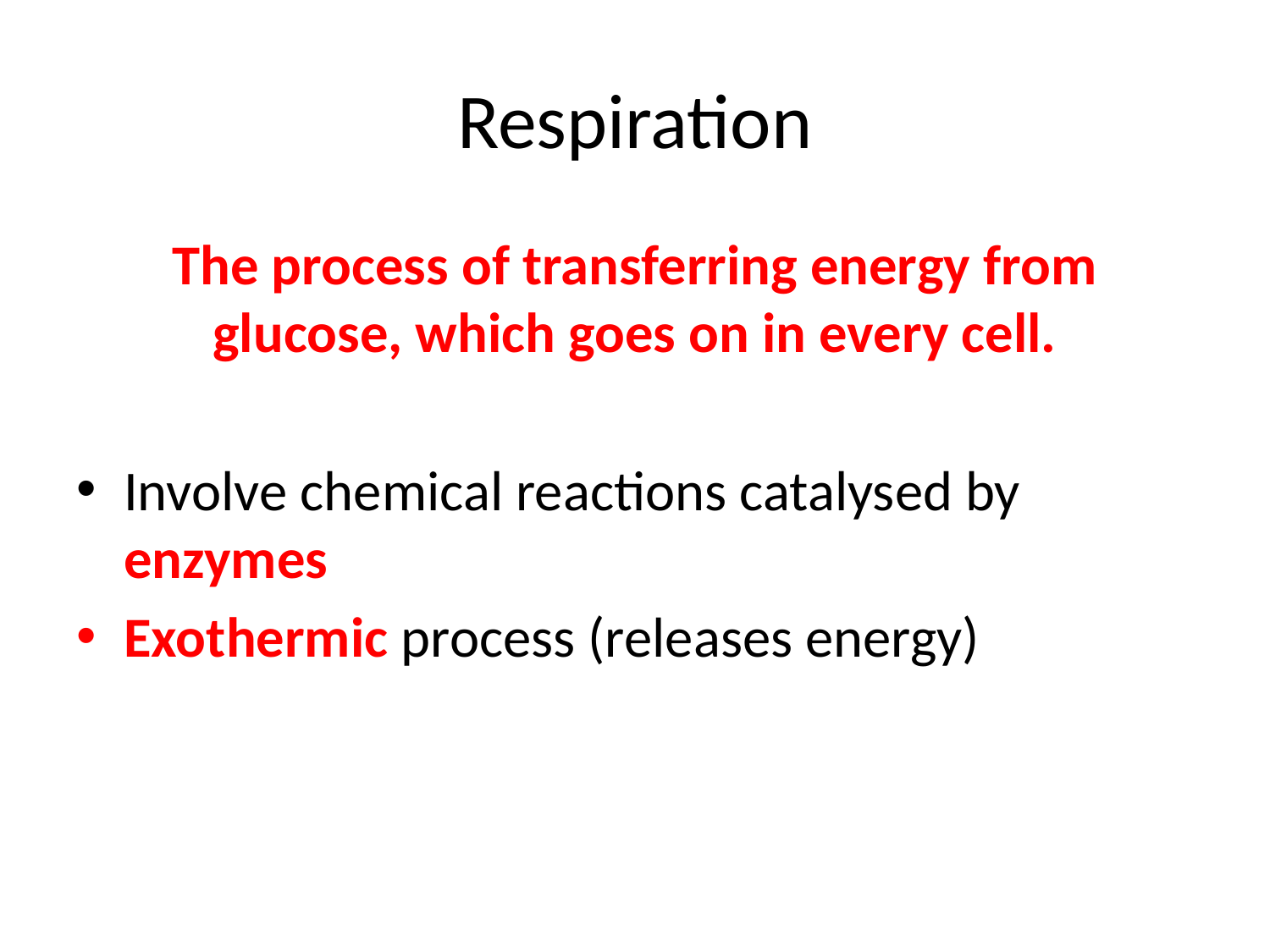

# Respiration
The process of transferring energy from glucose, which goes on in every cell.

Involve chemical reactions catalysed by enzymes
Exothermic process (releases energy)